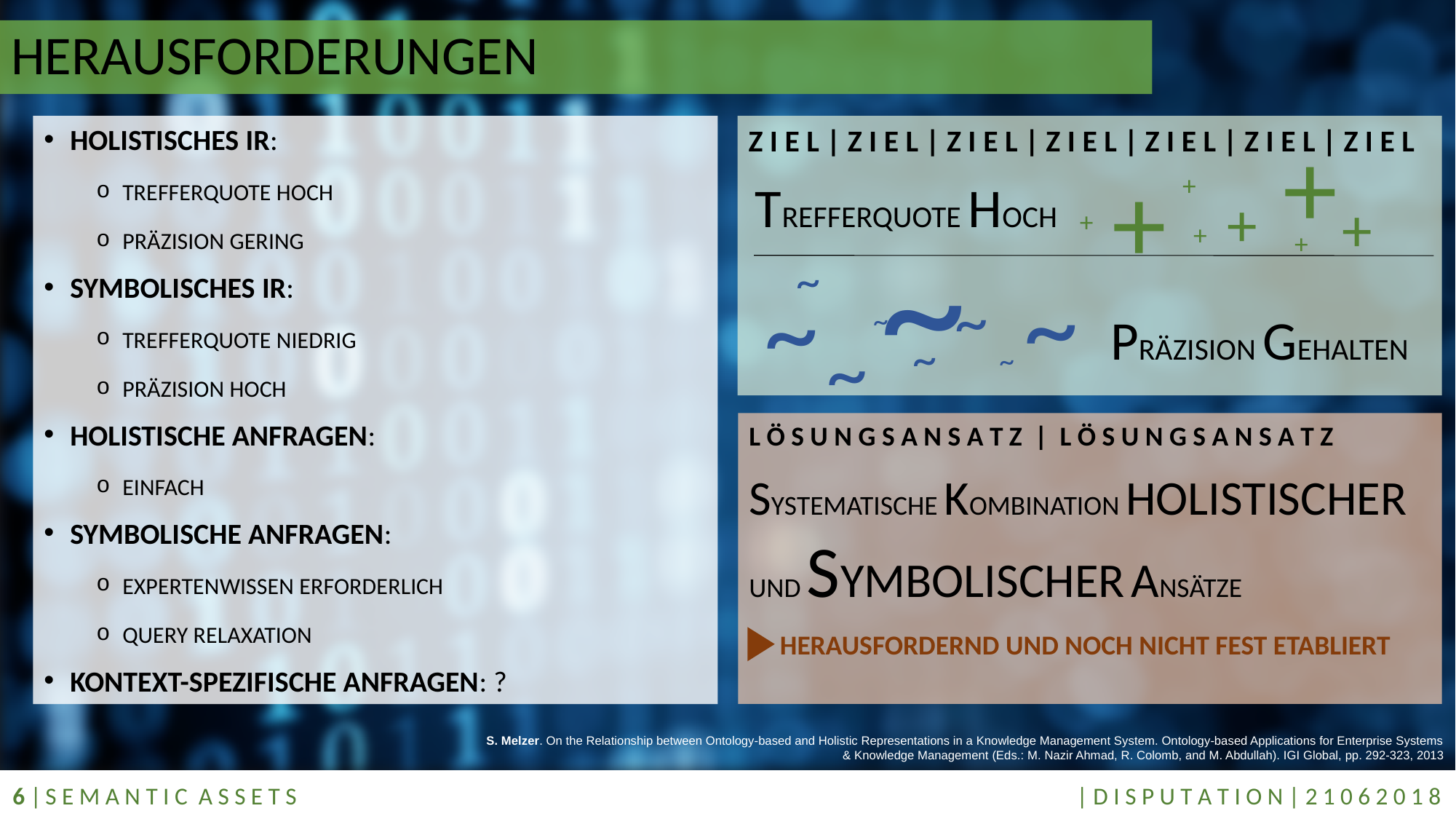

# HERAUSFORDERUNGEN
+
+
+
+
+
+
+
+
Z I E L | Z I E L | Z I E L | Z I E L | Z I E L | Z I E L | Z I E L
 TREFFERQUOTE HOCH

			     PRÄZISION GEHALTEN
HOLISTISCHES IR:
TREFFERQUOTE HOCH
PRÄZISION GERING
SYMBOLISCHES IR:
TREFFERQUOTE NIEDRIG
PRÄZISION HOCH
HOLISTISCHE ANFRAGEN:
EINFACH
SYMBOLISCHE ANFRAGEN:
EXPERTENWISSEN ERFORDERLICH
QUERY RELAXATION
KONTEXT-SPEZIFISCHE ANFRAGEN: ?
~
~
~
~
~
~
~
~
~
L Ö S U N G S A N S A T Z  |  L Ö S U N G S A N S A T Z
SYSTEMATISCHE KOMBINATION HOLISTISCHER UND SYMBOLISCHER ANSÄTZE
     HERAUSFORDERND UND NOCH NICHT FEST ETABLIERT

S. Melzer. On the Relationship between Ontology-based and Holistic Representations in a Knowledge Management System. Ontology-based Applications for Enterprise Systems & Knowledge Management (Eds.: M. Nazir Ahmad, R. Colomb, and M. Abdullah). IGI Global, pp. 292-323, 2013